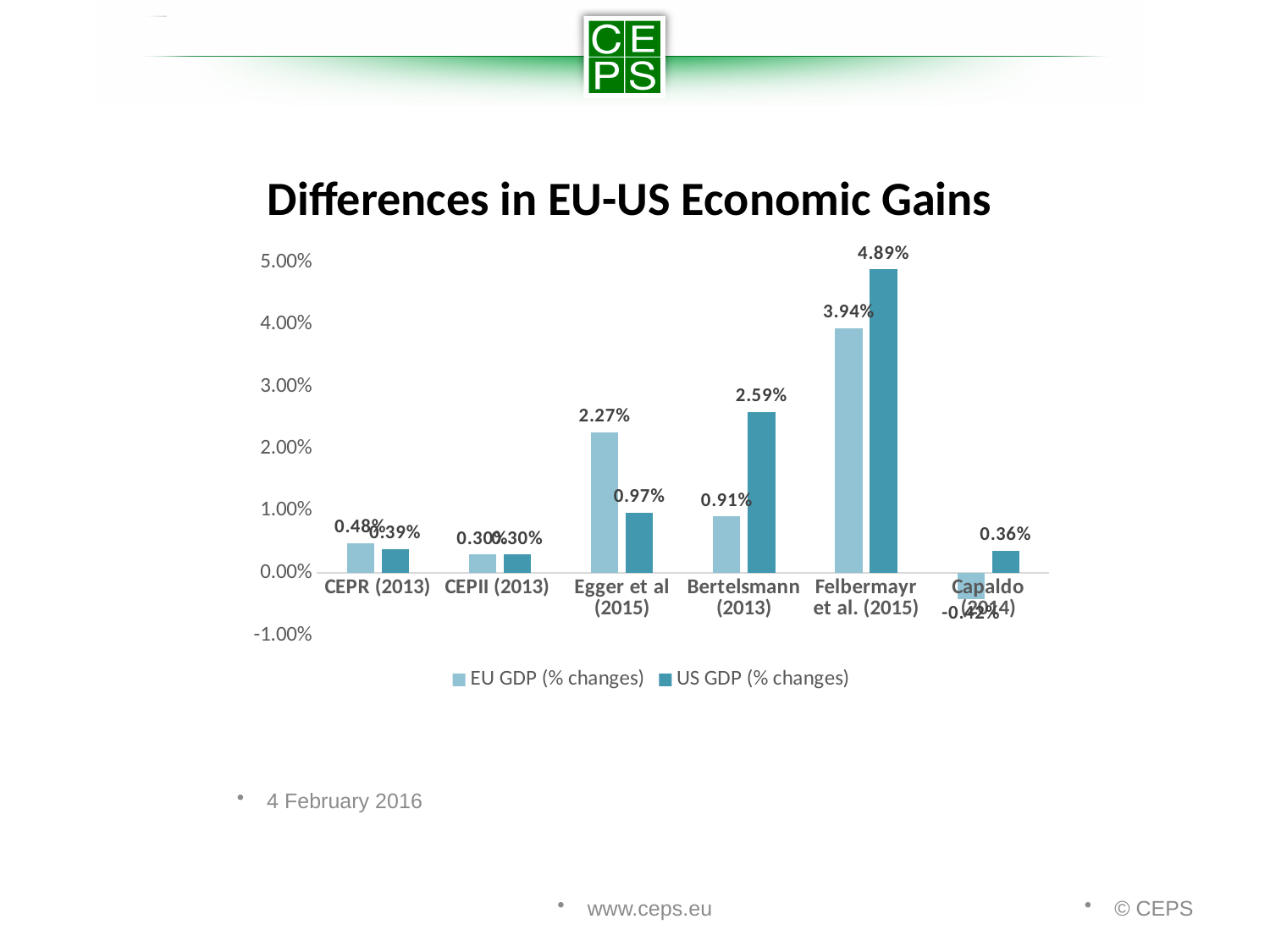

# Differences in EU-US Economic Gains

### Chart

| Category | EU GDP (% changes) | US GDP (% changes) |
|---|---|---|
| CEPR (2013) | 0.0048 | 0.0039 |
| CEPII (2013)  | 0.003 | 0.003 |
| Egger et al (2015) | 0.0227 | 0.0097 |
| Bertelsmann (2013) | 0.0091 | 0.0259 |
| Felbermayr et al. (2015) | 0.0394 | 0.0489 |
| Capaldo (2014) | -0.0042 | 0.0036 |
4 February 2016
www.ceps.eu
© CEPS